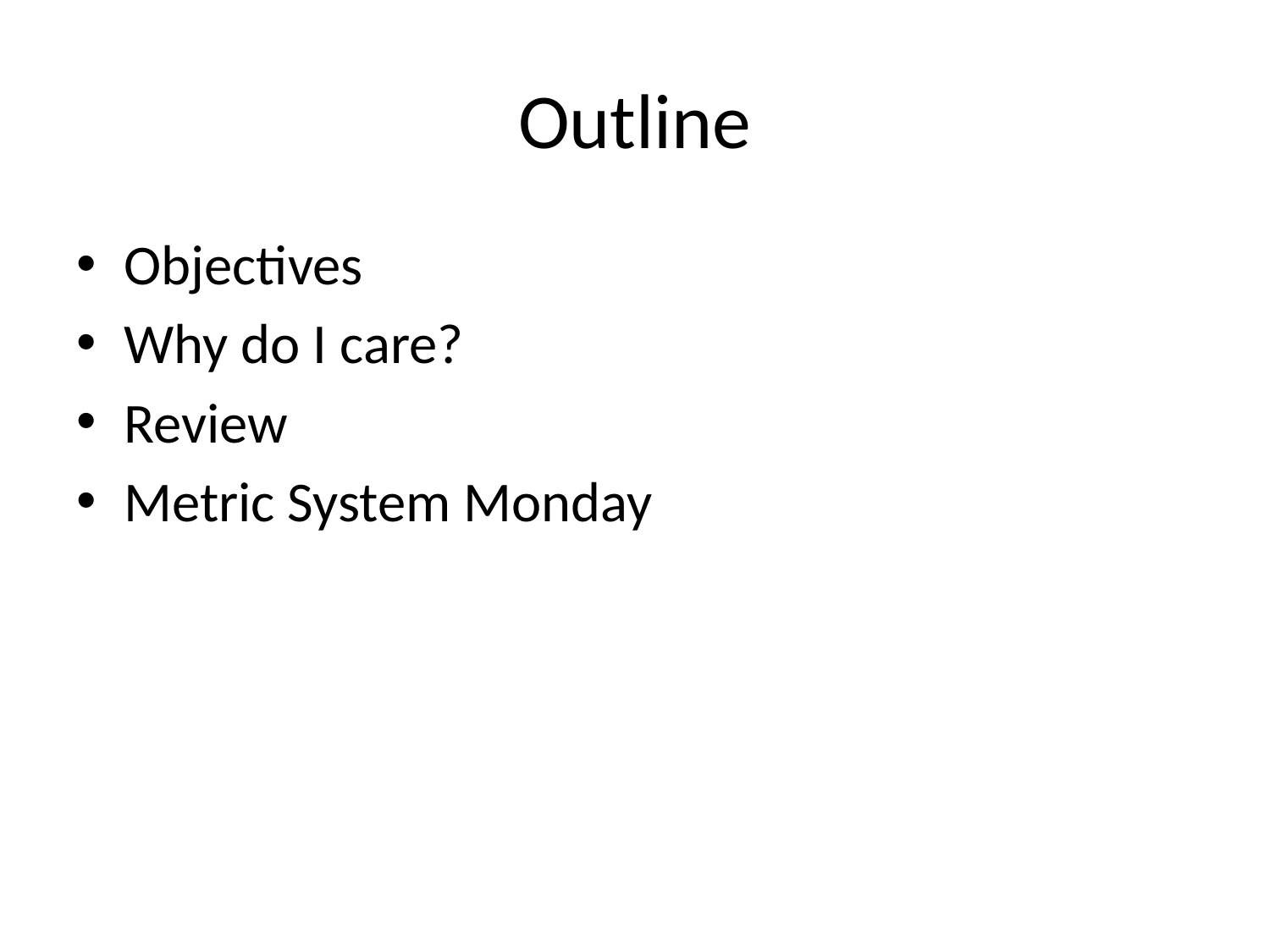

# Outline
Objectives
Why do I care?
Review
Metric System Monday